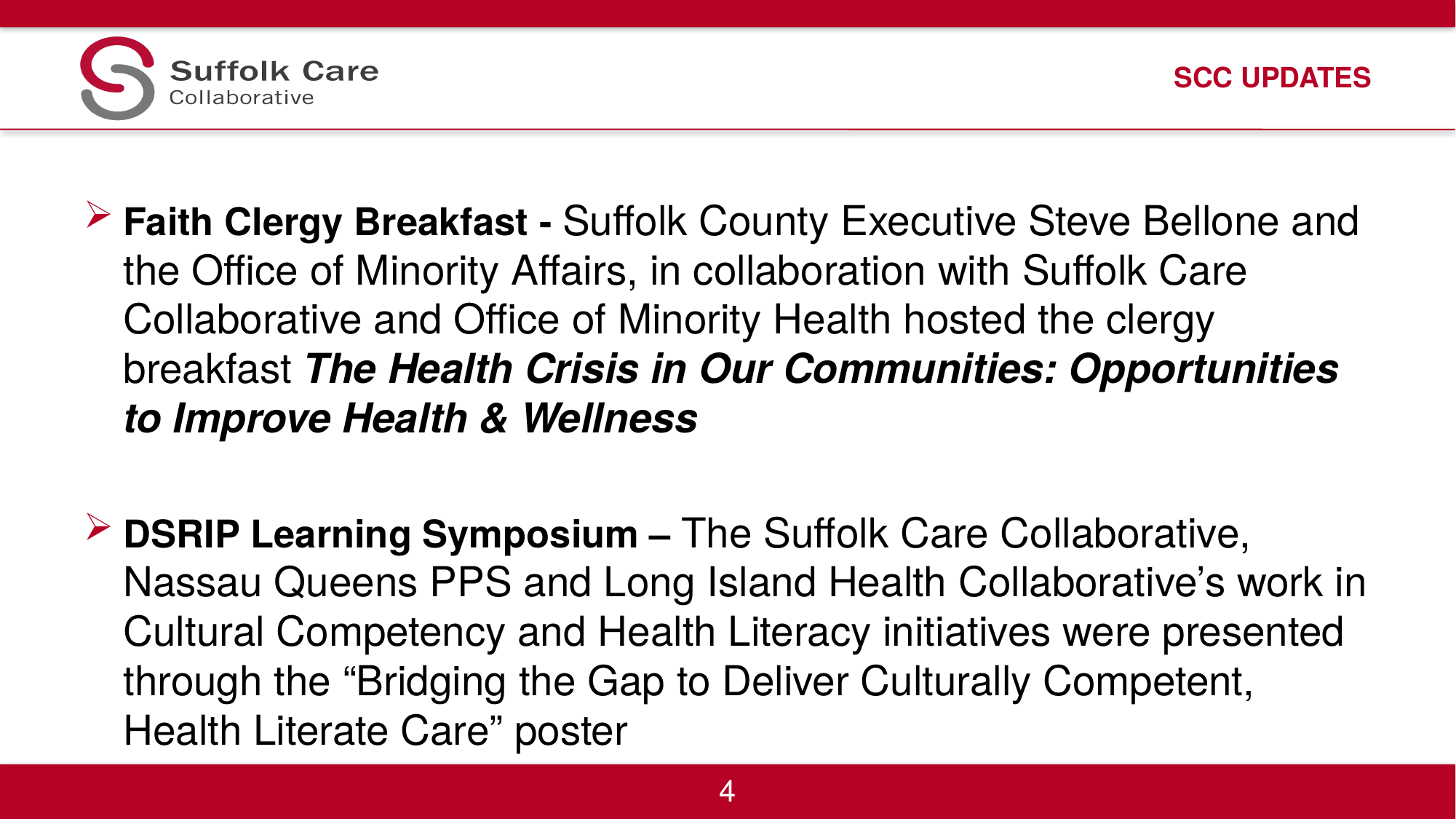

# SCC updates

Faith Clergy Breakfast - Suffolk County Executive Steve Bellone and the Office of Minority Affairs, in collaboration with Suffolk Care Collaborative and Office of Minority Health hosted the clergy breakfast The Health Crisis in Our Communities: Opportunities to Improve Health & Wellness

DSRIP Learning Symposium – The Suffolk Care Collaborative, Nassau Queens PPS and Long Island Health Collaborative’s work in Cultural Competency and Health Literacy initiatives were presented through the “Bridging the Gap to Deliver Culturally Competent, Health Literate Care” poster
4